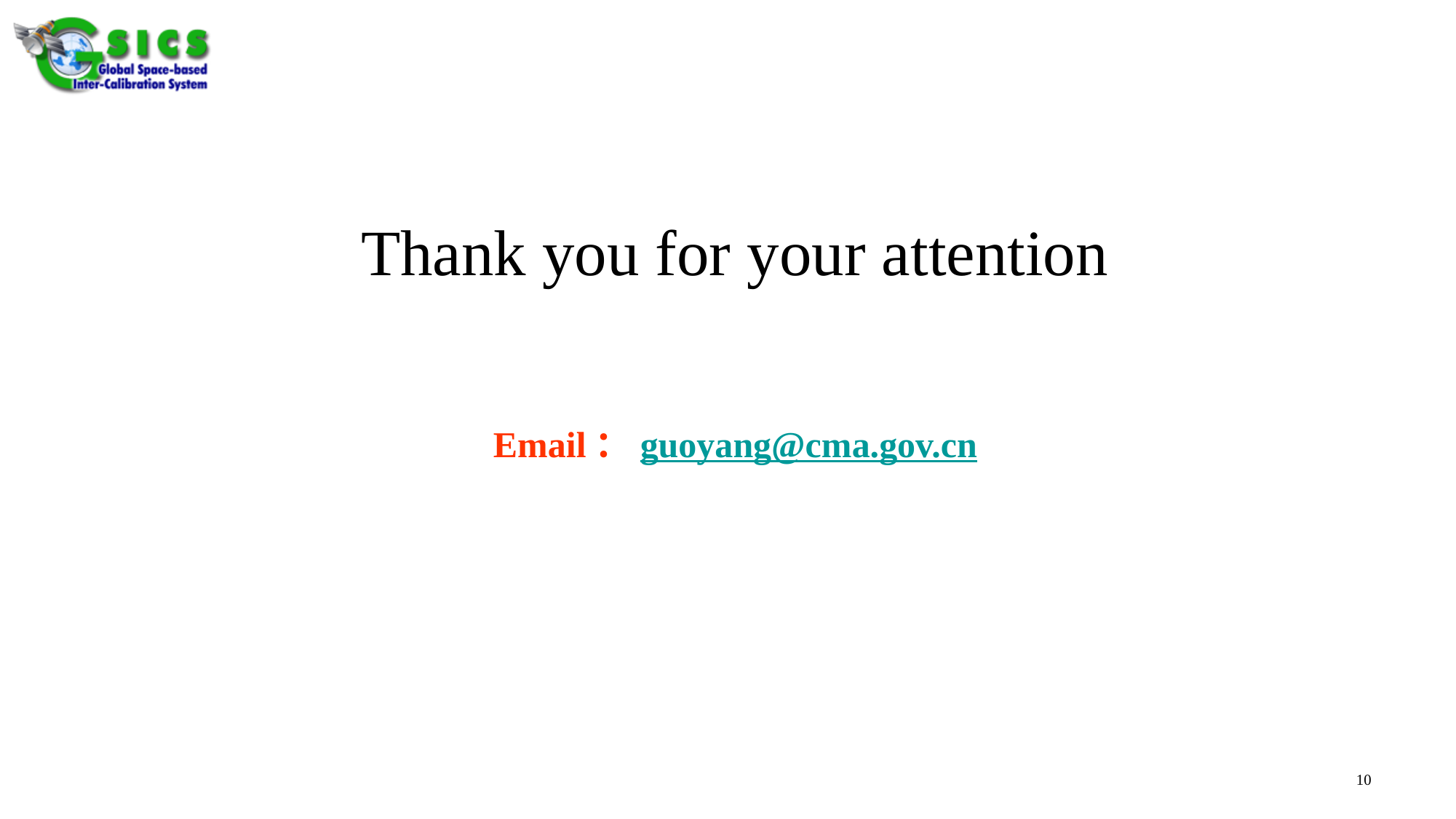

Thank you for your attention

Email：guoyang@cma.gov.cn

10